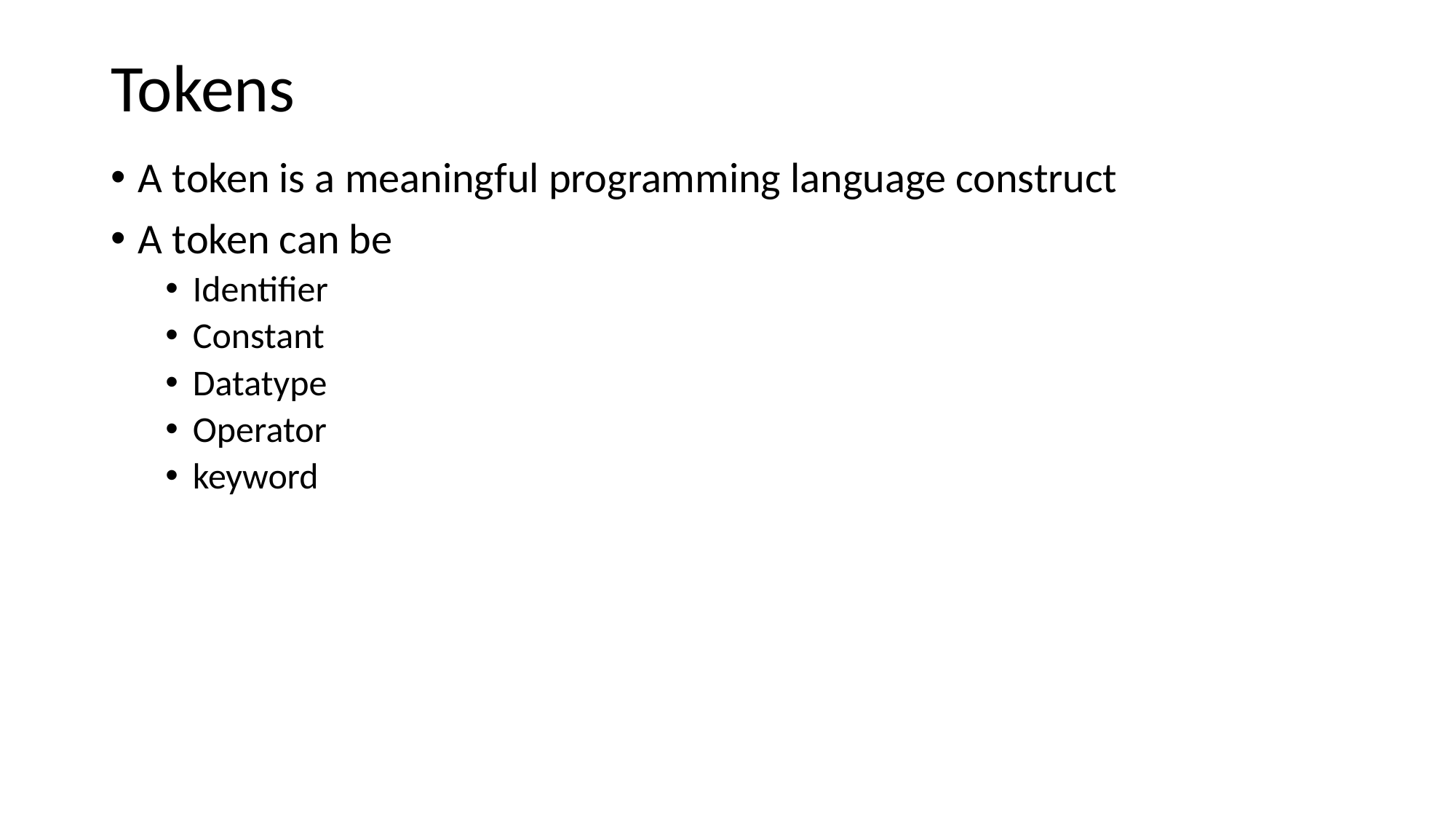

# Tokens
A token is a meaningful programming language construct
A token can be
Identifier
Constant
Datatype
Operator
keyword